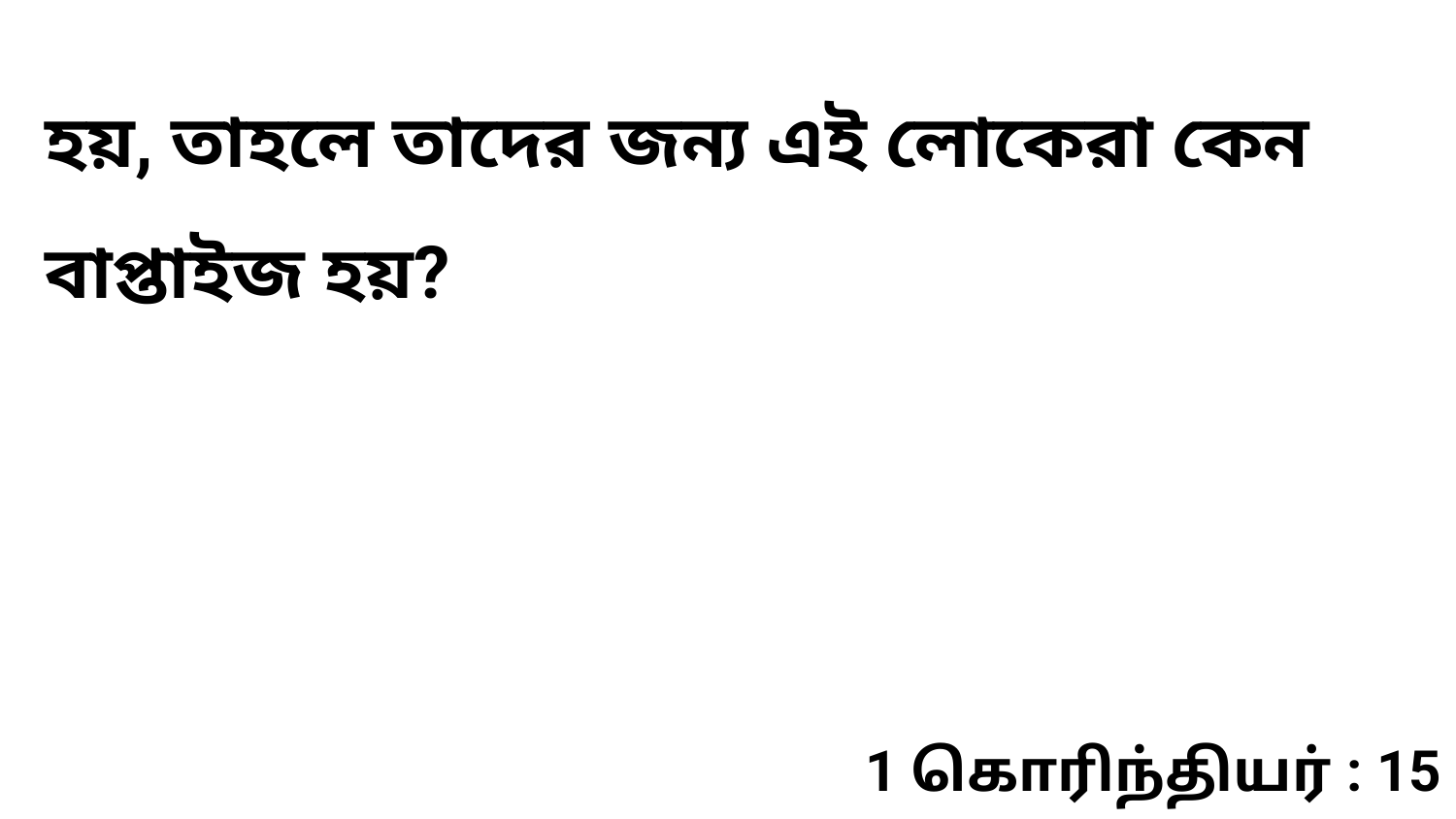

হয়, তাহলে তাদের জন্য এই লোকেরা কেন বাপ্তাইজ হয়?
1 கொரிந்தியர் : 15